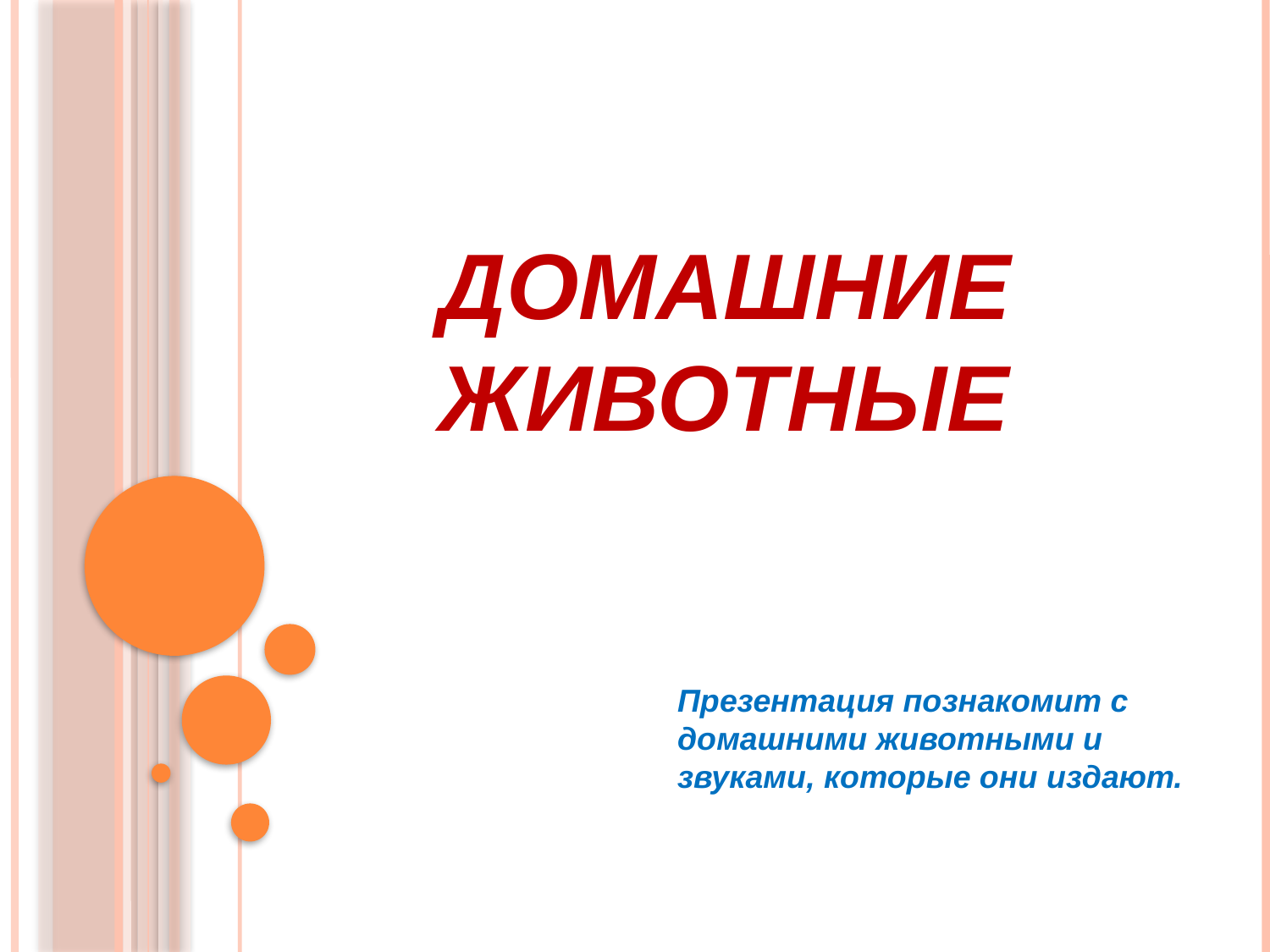

# Домашние животные
Презентация познакомит с домашними животными и звуками, которые они издают.